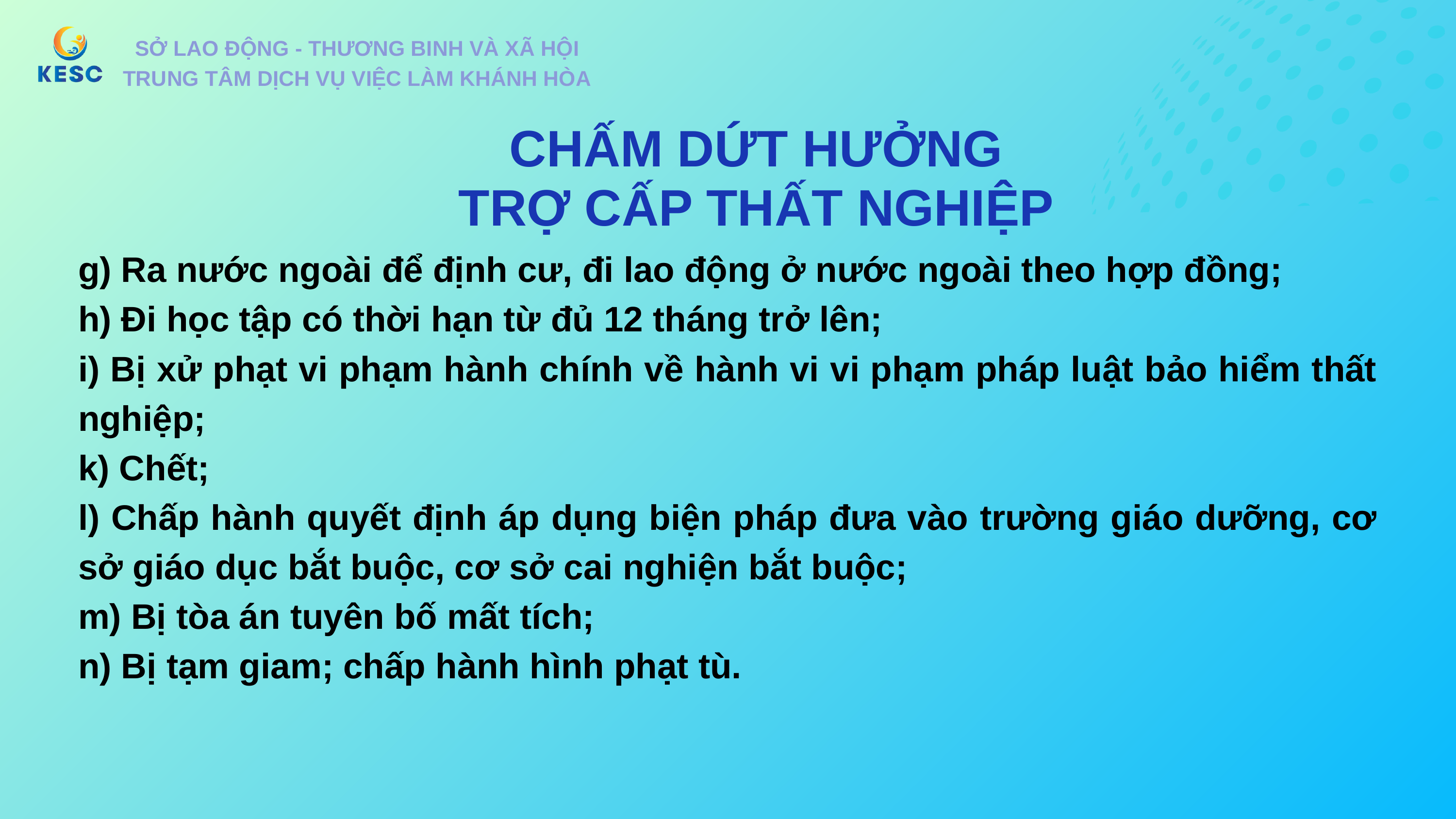

SỞ LAO ĐỘNG - THƯƠNG BINH VÀ XÃ HỘI
TRUNG TÂM DỊCH VỤ VIỆC LÀM KHÁNH HÒA
SỞ LAO ĐỘNG - THƯƠNG BINH VÀ XÃ HỘI
TRUNG TÂM DỊCH VỤ VIỆC LÀM KHÁNH HÒA
CHẤM DỨT HƯỞNG
TRỢ CẤP THẤT NGHIỆP
g) Ra nước ngoài để định cư, đi lao động ở nước ngoài theo hợp đồng;
h) Đi học tập có thời hạn từ đủ 12 tháng trở lên;
i) Bị xử phạt vi phạm hành chính về hành vi vi phạm pháp luật bảo hiểm thất nghiệp;
k) Chết;
l) Chấp hành quyết định áp dụng biện pháp đưa vào trường giáo dưỡng, cơ sở giáo dục bắt buộc, cơ sở cai nghiện bắt buộc;
m) Bị tòa án tuyên bố mất tích;
n) Bị tạm giam; chấp hành hình phạt tù.